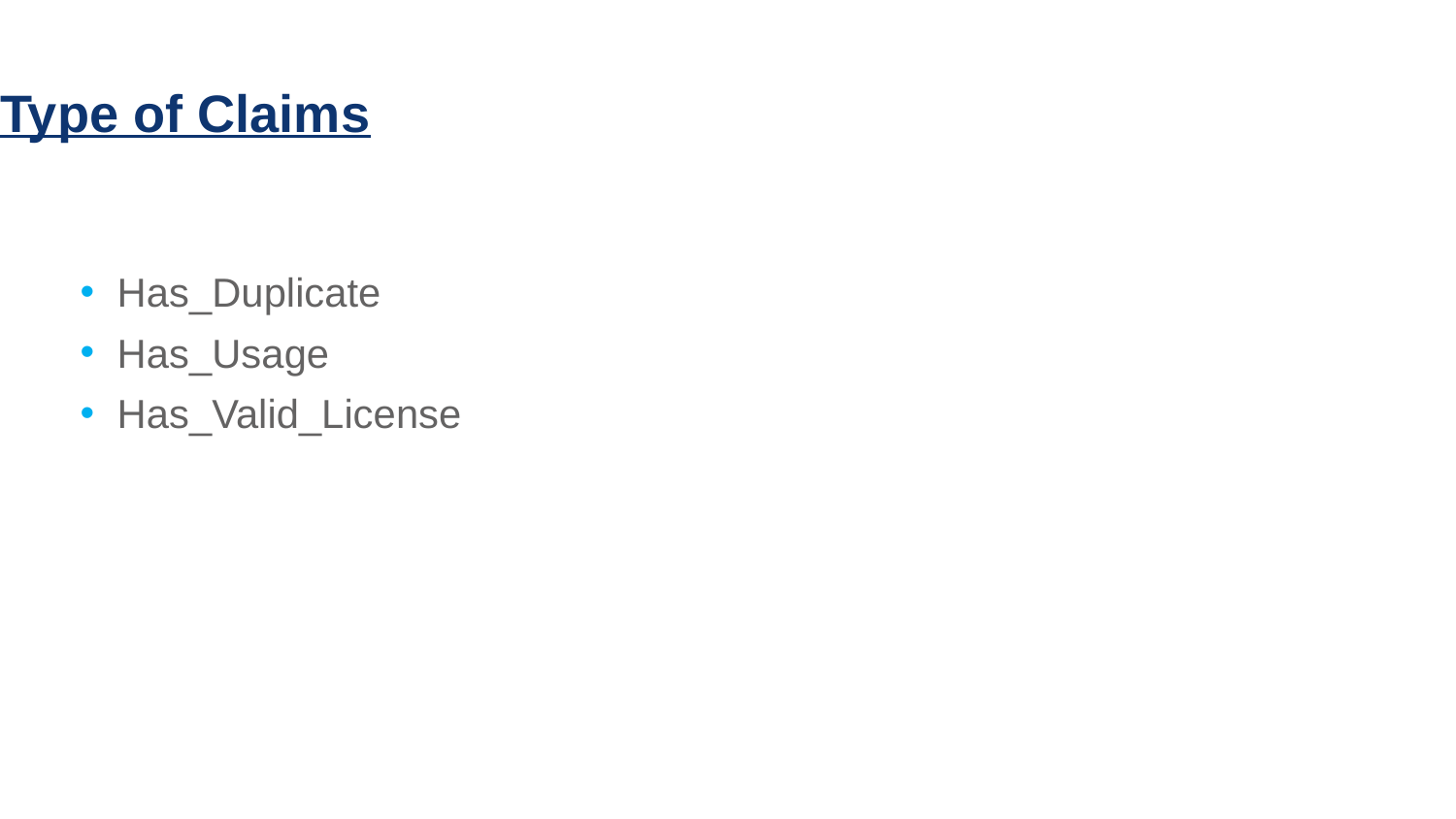

# Type of Claims

Has_Duplicate
Has_Usage
Has_Valid_License